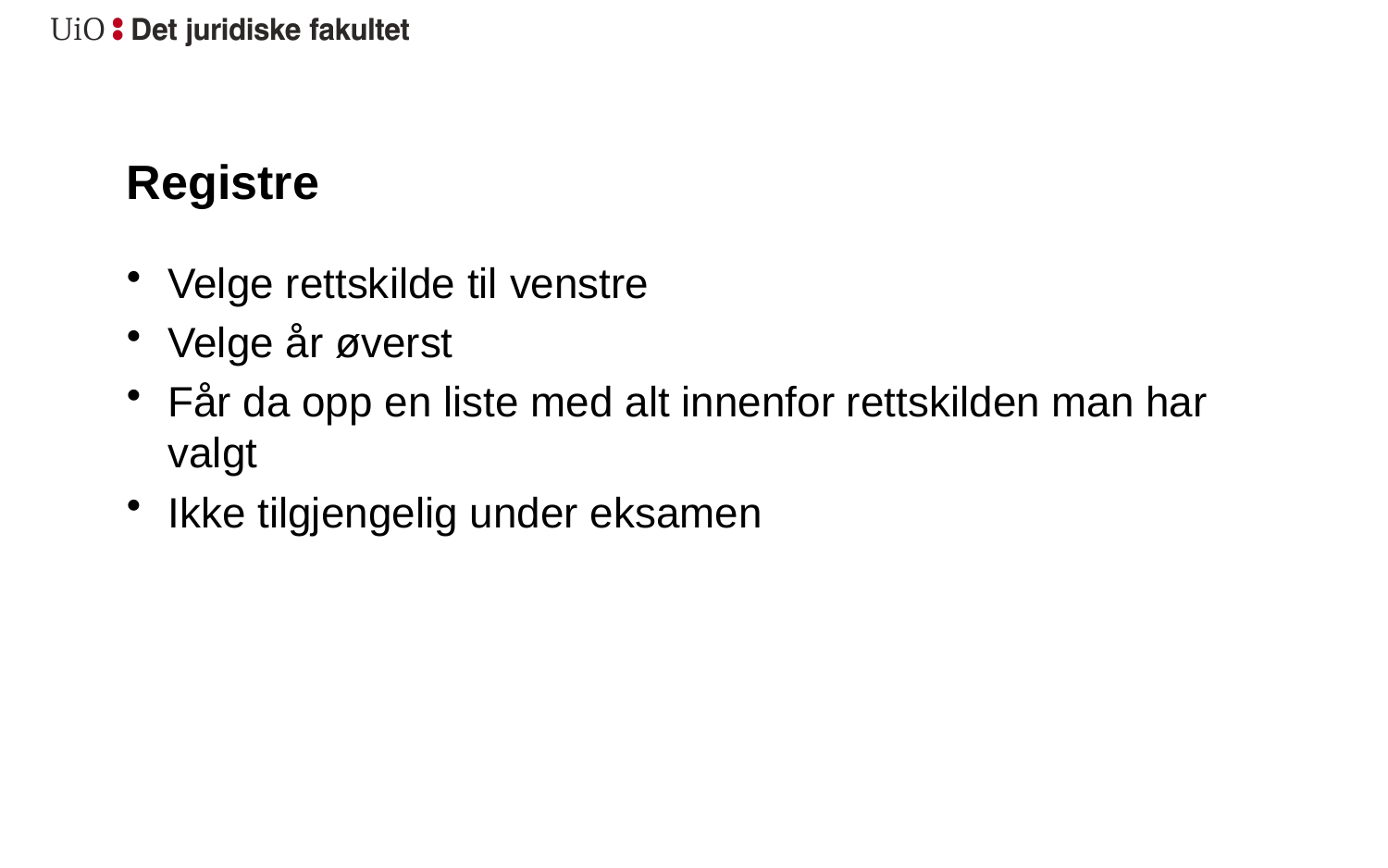

# Registre
Velge rettskilde til venstre
Velge år øverst
Får da opp en liste med alt innenfor rettskilden man har valgt
Ikke tilgjengelig under eksamen